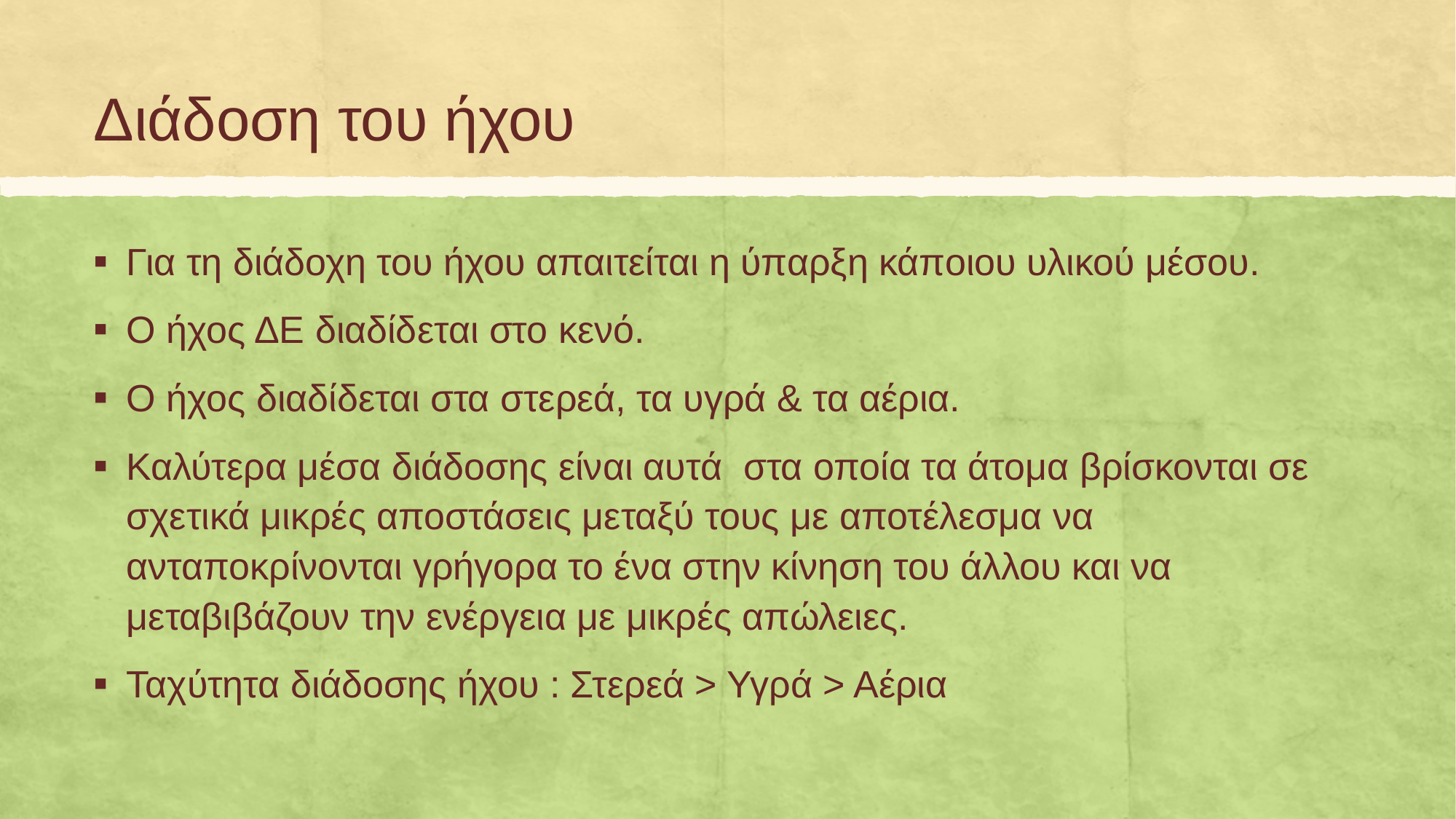

# Διάδοση του ήχου
Για τη διάδοχη του ήχου απαιτείται η ύπαρξη κάποιου υλικού μέσου.
Ο ήχος ΔΕ διαδίδεται στο κενό.
Ο ήχος διαδίδεται στα στερεά, τα υγρά & τα αέρια.
Καλύτερα μέσα διάδοσης είναι αυτά  στα οποία τα άτομα βρίσκονται σε σχετικά μικρές αποστάσεις μεταξύ τους με αποτέλεσμα να ανταποκρίνονται γρήγορα το ένα στην κίνηση του άλλου και να μεταβιβάζουν την ενέργεια με μικρές απώλειες.
Ταχύτητα διάδοσης ήχου : Στερεά > Υγρά > Αέρια